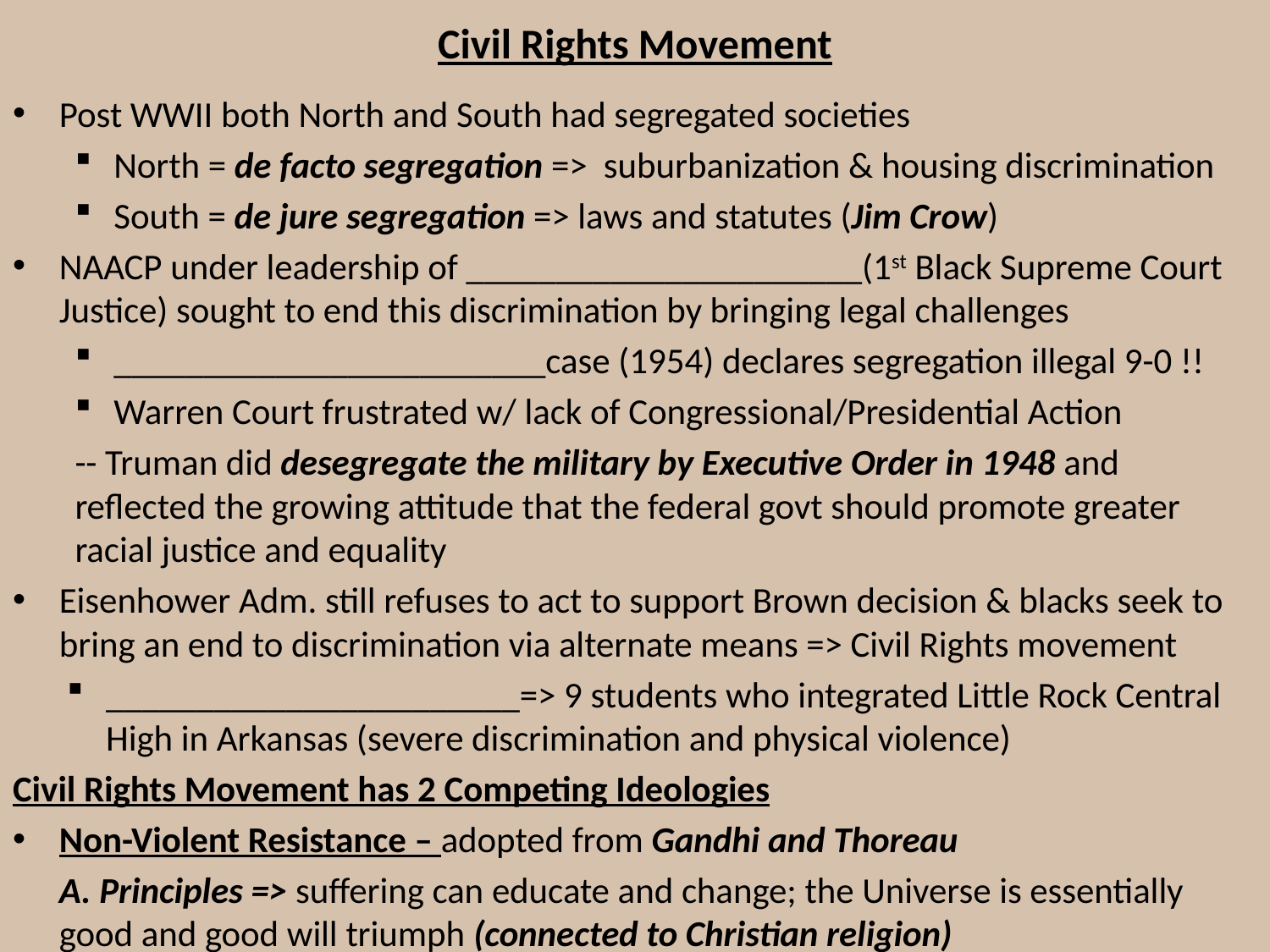

# Civil Rights Movement
Post WWII both North and South had segregated societies
North = de facto segregation =>  suburbanization & housing discrimination
South = de jure segregation => laws and statutes (Jim Crow)
NAACP under leadership of ______________________(1st Black Supreme Court Justice) sought to end this discrimination by bringing legal challenges
________________________case (1954) declares segregation illegal 9-0 !!
Warren Court frustrated w/ lack of Congressional/Presidential Action
	-- Truman did desegregate the military by Executive Order in 1948 and reflected the growing attitude that the federal govt should promote greater racial justice and equality
Eisenhower Adm. still refuses to act to support Brown decision & blacks seek to bring an end to discrimination via alternate means => Civil Rights movement
_______________________=> 9 students who integrated Little Rock Central High in Arkansas (severe discrimination and physical violence)
Civil Rights Movement has 2 Competing Ideologies
Non-Violent Resistance – adopted from Gandhi and Thoreau
	A. Principles => suffering can educate and change; the Universe is essentially good and good will triumph (connected to Christian religion)